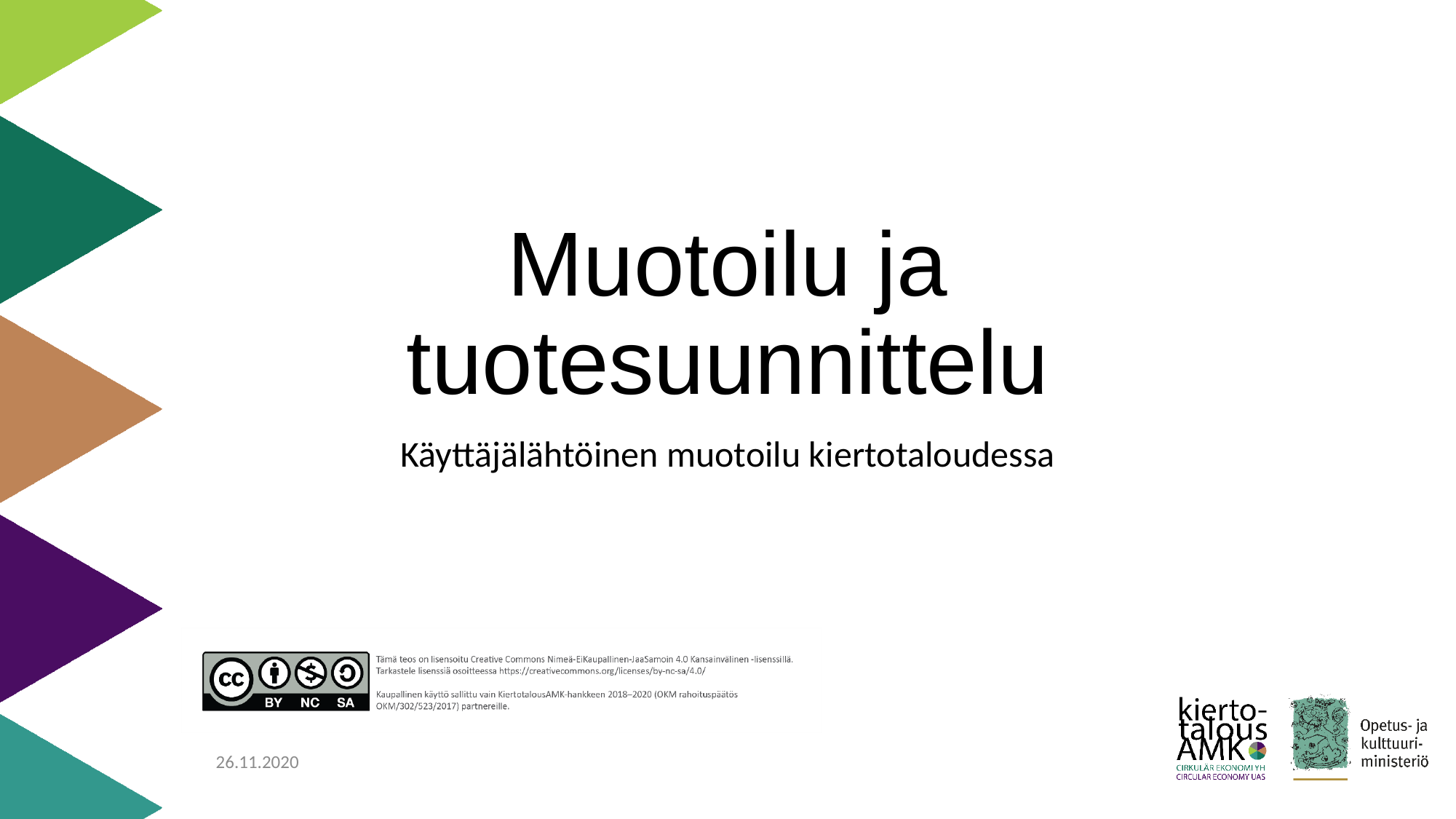

# Muotoilu ja tuotesuunnittelu
Käyttäjälähtöinen muotoilu kiertotaloudessa
26.11.2020